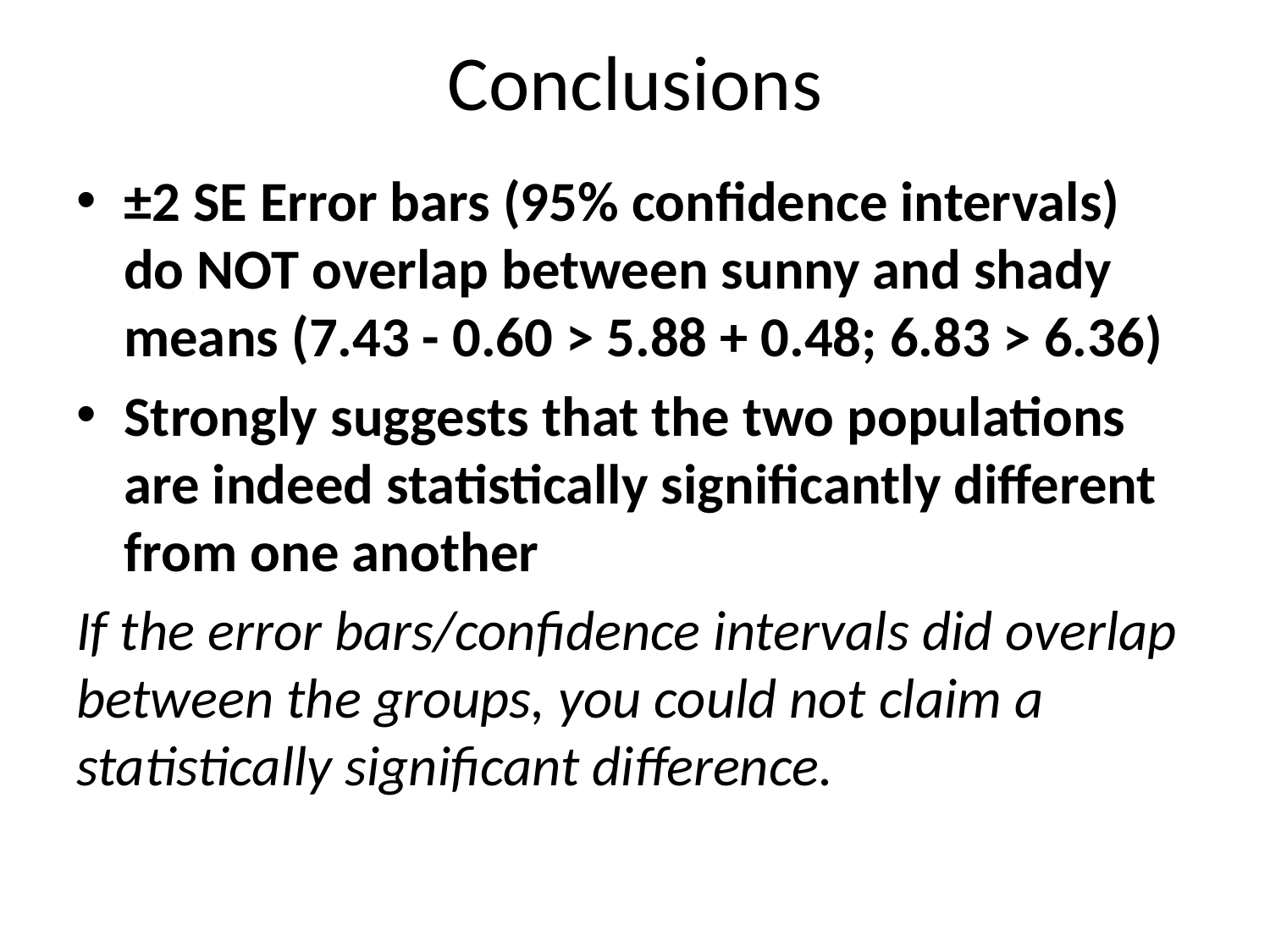

# Conclusions
±2 SE Error bars (95% confidence intervals) do NOT overlap between sunny and shady means (7.43 - 0.60 > 5.88 + 0.48; 6.83 > 6.36)
Strongly suggests that the two populations are indeed statistically significantly different from one another
If the error bars/confidence intervals did overlap between the groups, you could not claim a statistically significant difference.